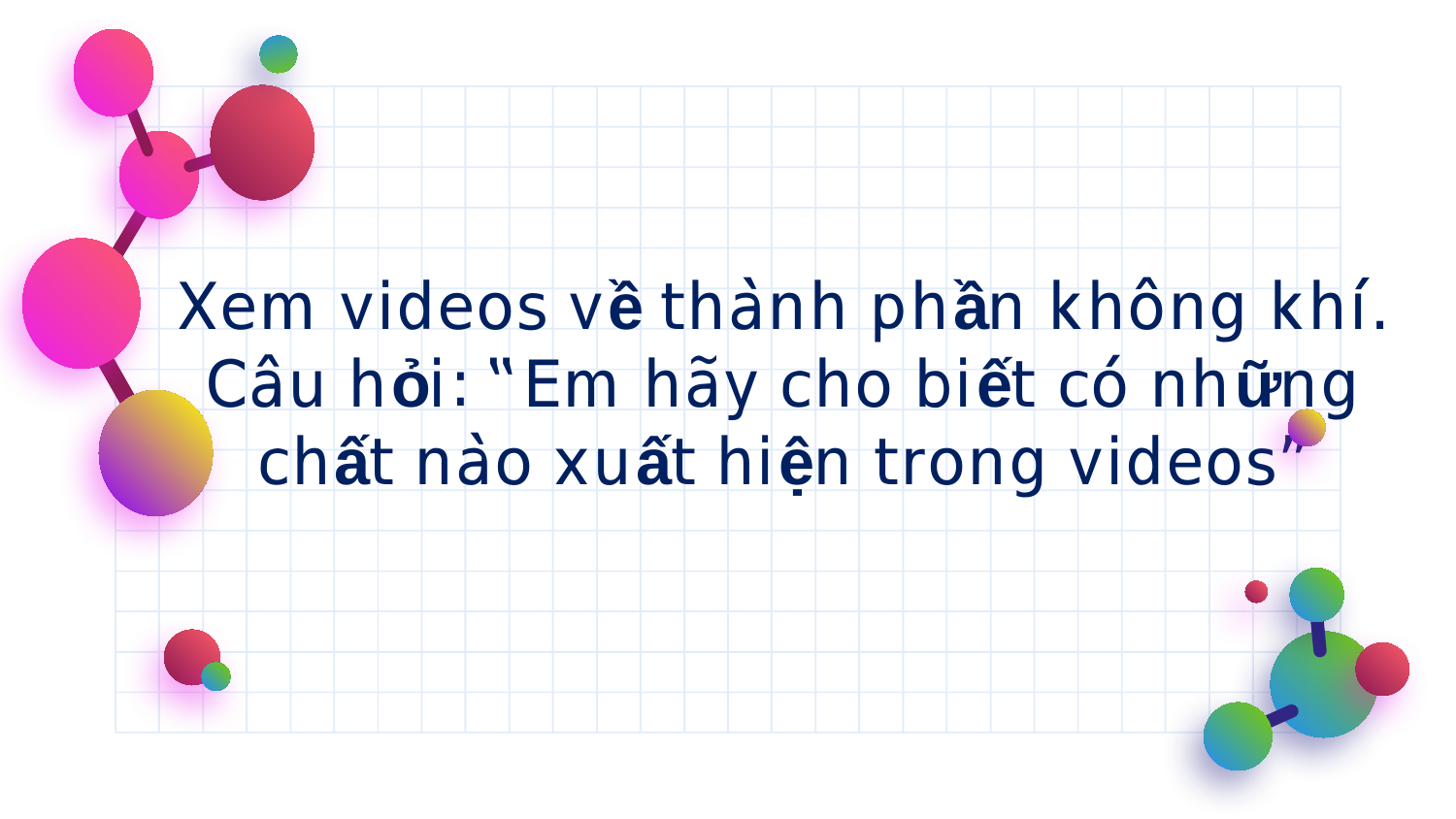

# Xem videos về thành phần không khí. Câu hỏi: “Em hãy cho biết có những chất nào xuất hiện trong videos”